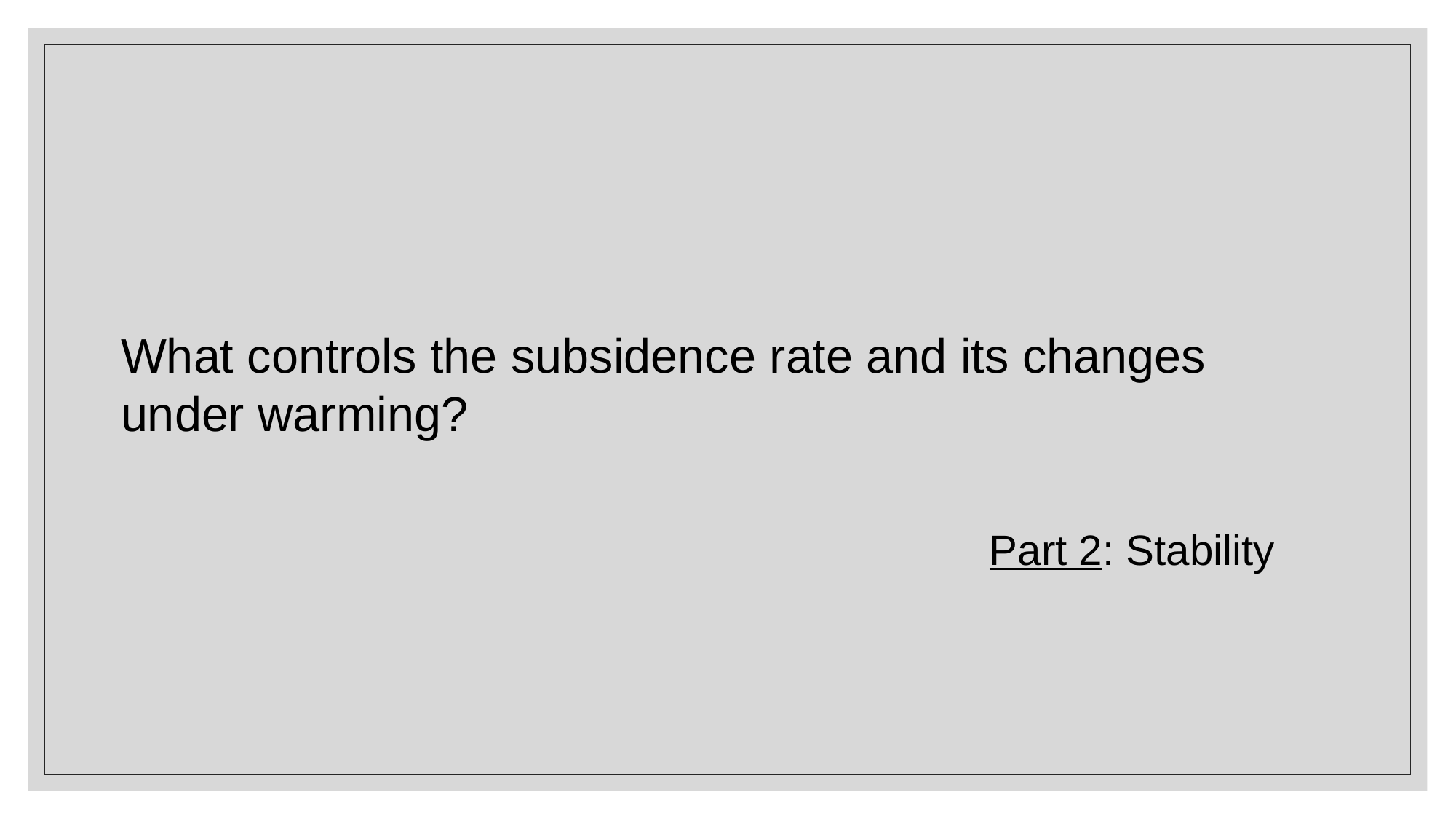

What controls the subsidence rate and its changes under warming?
Part 2: Stability